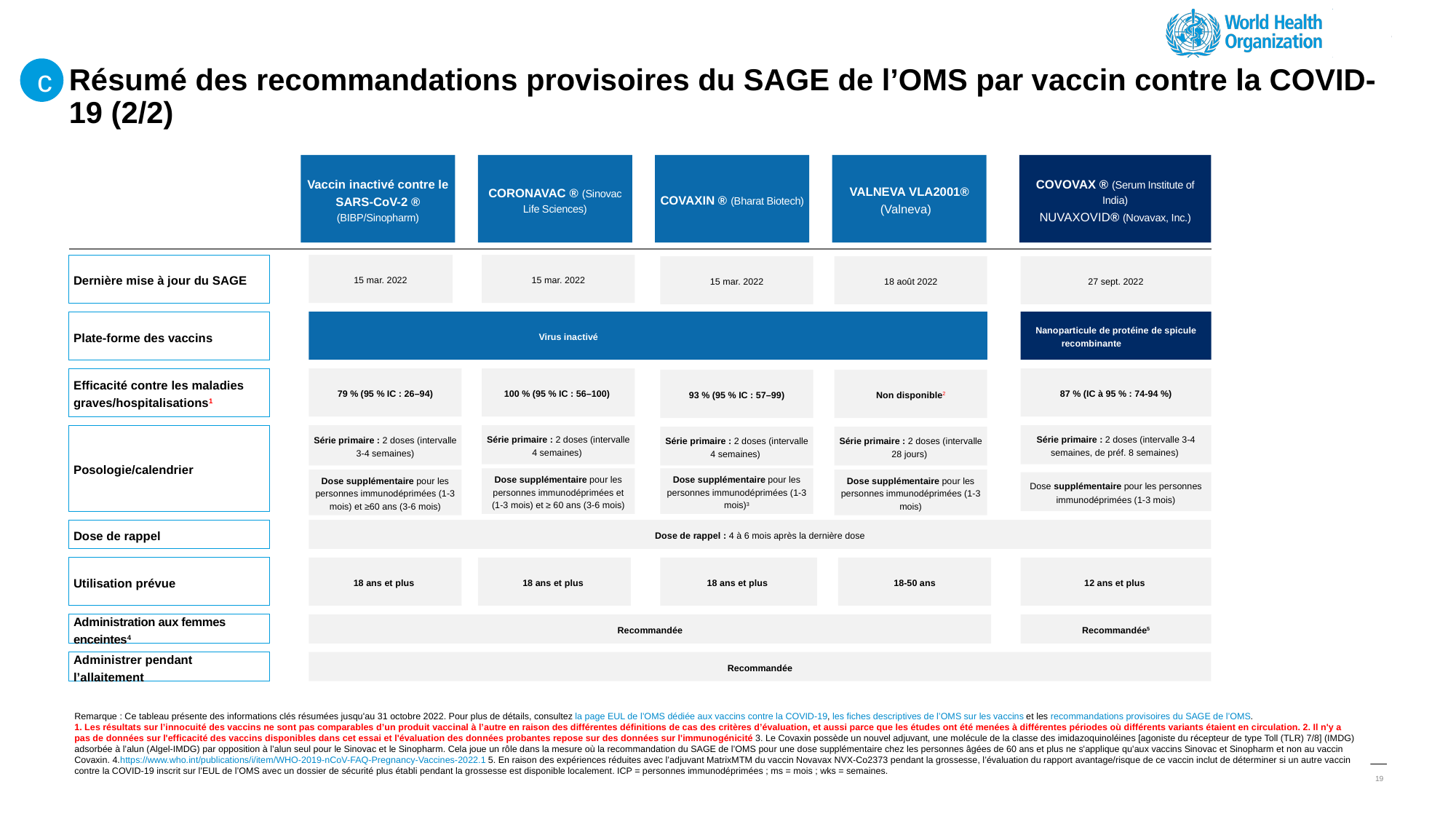

c
# Résumé des recommandations provisoires du SAGE de l’OMS par vaccin contre la COVID-19 (2/2)
Vaccin inactivé contre le SARS-CoV-2 ® (BIBP/Sinopharm)
CORONAVAC ® (Sinovac Life Sciences)
COVAXIN ® (Bharat Biotech)
VALNEVA VLA2001® (Valneva)
COVOVAX ® (Serum Institute of India)
NUVAXOVID® (Novavax, Inc.)
Dernière mise à jour du SAGE
15 mar. 2022
15 mar. 2022
15 mar. 2022
18 août 2022
27 sept. 2022
Plate-forme des vaccins
Virus inactivé
Nanoparticule de protéine de spicule recombinante
Efficacité contre les maladies graves/hospitalisations1
79 % (95 % IC : 26–94)
100 % (95 % IC : 56–100)
87 % (IC à 95 % : 74-94 %)
93 % (95 % IC : 57–99)
Non disponible2
Posologie/calendrier
Série primaire : 2 doses (intervalle 3-4 semaines)
Série primaire : 2 doses (intervalle 4 semaines)
Série primaire : 2 doses (intervalle 3-4 semaines, de préf. 8 semaines)
Série primaire : 2 doses (intervalle 4 semaines)
Série primaire : 2 doses (intervalle 28 jours)
Dose supplémentaire pour les personnes immunodéprimées et (1-3 mois) et ≥ 60 ans (3-6 mois)
Dose supplémentaire pour les personnes immunodéprimées (1-3 mois)3
Dose supplémentaire pour les personnes immunodéprimées (1-3 mois) et ≥60 ans (3-6 mois)
Dose supplémentaire pour les personnes immunodéprimées (1-3 mois)
Dose supplémentaire pour les personnes immunodéprimées (1-3 mois)
Dose de rappel
Dose de rappel : 4 à 6 mois après la dernière dose
Utilisation prévue
18 ans et plus
18 ans et plus
18 ans et plus
18-50 ans
12 ans et plus
Administration aux femmes enceintes4
Recommandée
Recommandée5
Administrer pendant l’allaitement
Recommandée
Remarque : Ce tableau présente des informations clés résumées jusqu'au 31 octobre 2022. Pour plus de détails, consultez la page EUL de l’OMS dédiée aux vaccins contre la COVID-19, les fiches descriptives de l’OMS sur les vaccins et les recommandations provisoires du SAGE de l’OMS.
1. Les résultats sur l’innocuité des vaccins ne sont pas comparables d’un produit vaccinal à l’autre en raison des différentes définitions de cas des critères d’évaluation, et aussi parce que les études ont été menées à différentes périodes où différents variants étaient en circulation. 2. Il n'y a pas de données sur l'efficacité des vaccins disponibles dans cet essai et l'évaluation des données probantes repose sur des données sur l'immunogénicité 3. Le Covaxin possède un nouvel adjuvant, une molécule de la classe des imidazoquinoléines [agoniste du récepteur de type Toll (TLR) 7/8] (IMDG) adsorbée à l’alun (Algel-IMDG) par opposition à l’alun seul pour le Sinovac et le Sinopharm. Cela joue un rôle dans la mesure où la recommandation du SAGE de l’OMS pour une dose supplémentaire chez les personnes âgées de 60 ans et plus ne s'applique qu'aux vaccins Sinovac et Sinopharm et non au vaccin Covaxin. 4.https://www.who.int/publications/i/item/WHO-2019-nCoV-FAQ-Pregnancy-Vaccines-2022.1 5. En raison des expériences réduites avec l’adjuvant MatrixMTM du vaccin Novavax NVX-Co2373 pendant la grossesse, l’évaluation du rapport avantage/risque de ce vaccin inclut de déterminer si un autre vaccin contre la COVID-19 inscrit sur l’EUL de l’OMS avec un dossier de sécurité plus établi pendant la grossesse est disponible localement. ICP = personnes immunodéprimées ; ms = mois ; wks = semaines.
19